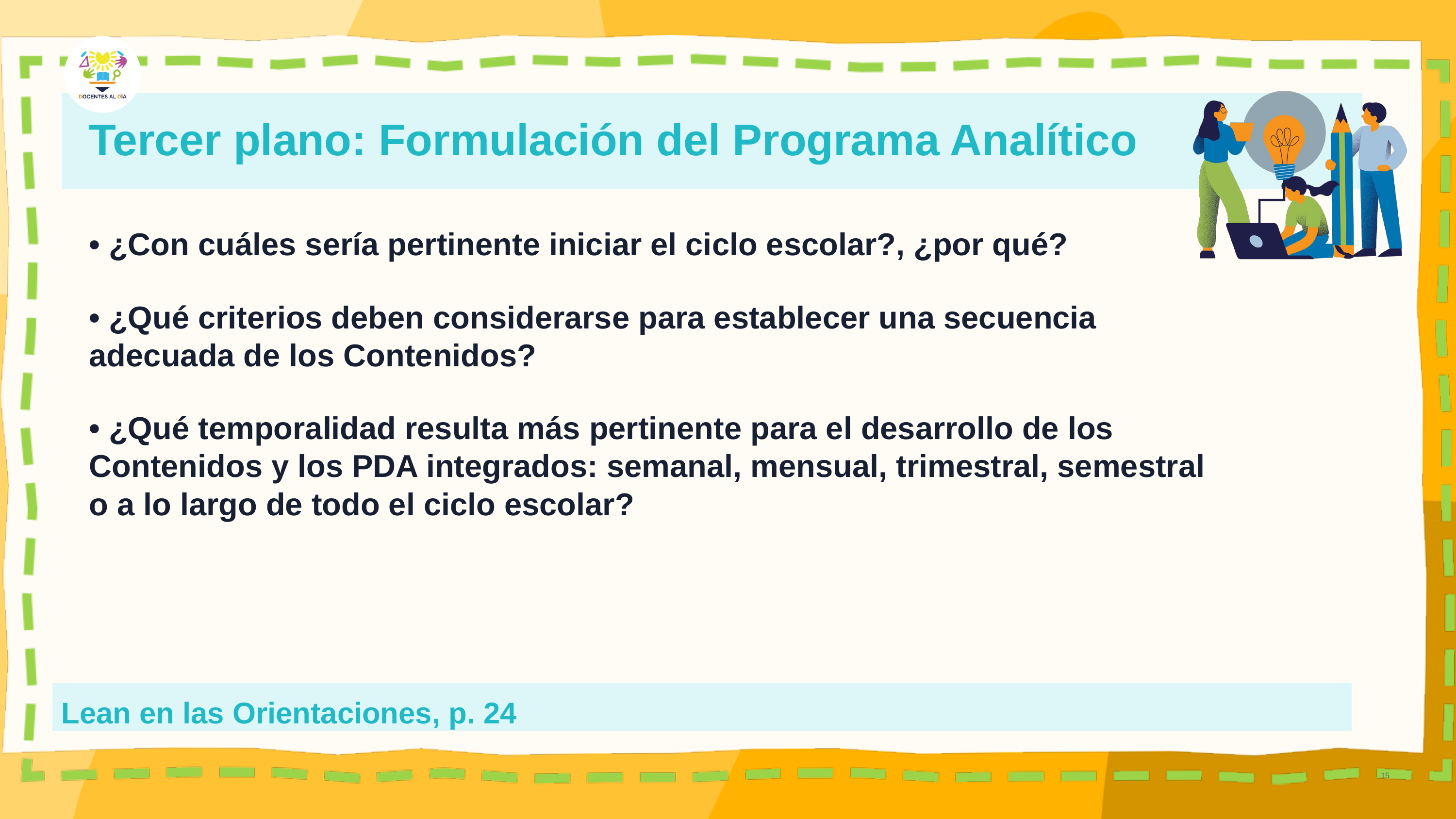

Tercer plano: Formulación del Programa Analítico
• ¿Con cuáles sería pertinente iniciar el ciclo escolar?, ¿por qué?

• ¿Qué criterios deben considerarse para establecer una secuencia adecuada de los Contenidos?

• ¿Qué temporalidad resulta más pertinente para el desarrollo de los Contenidos y los PDA integrados: semanal, mensual, trimestral, semestral o a lo largo de todo el ciclo escolar?

Lean en las Orientaciones, p. 24
15